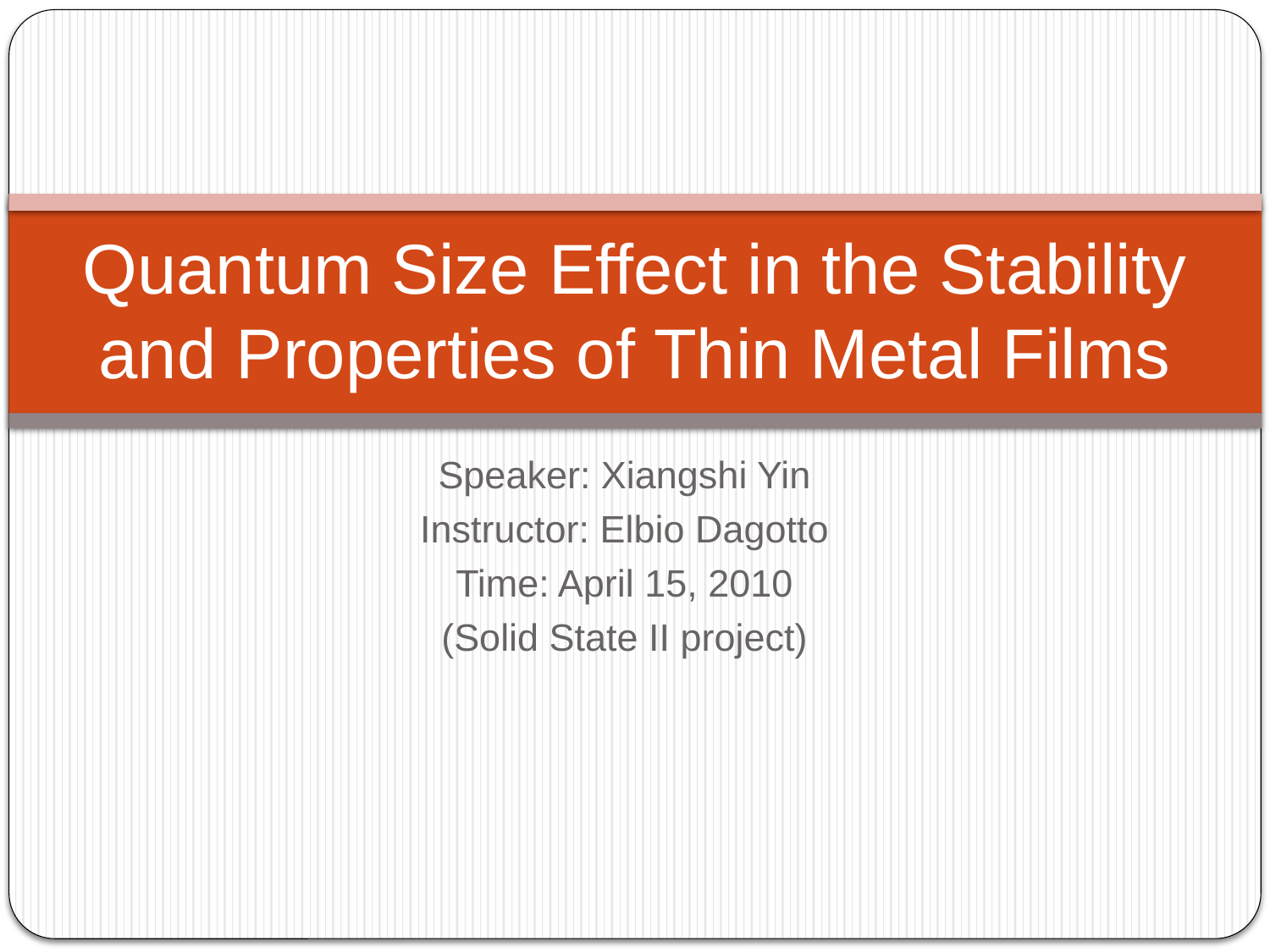

# Quantum Size Effect in the Stability and Properties of Thin Metal Films
Speaker: Xiangshi Yin
Instructor: Elbio Dagotto
Time: April 15, 2010
(Solid State II project)